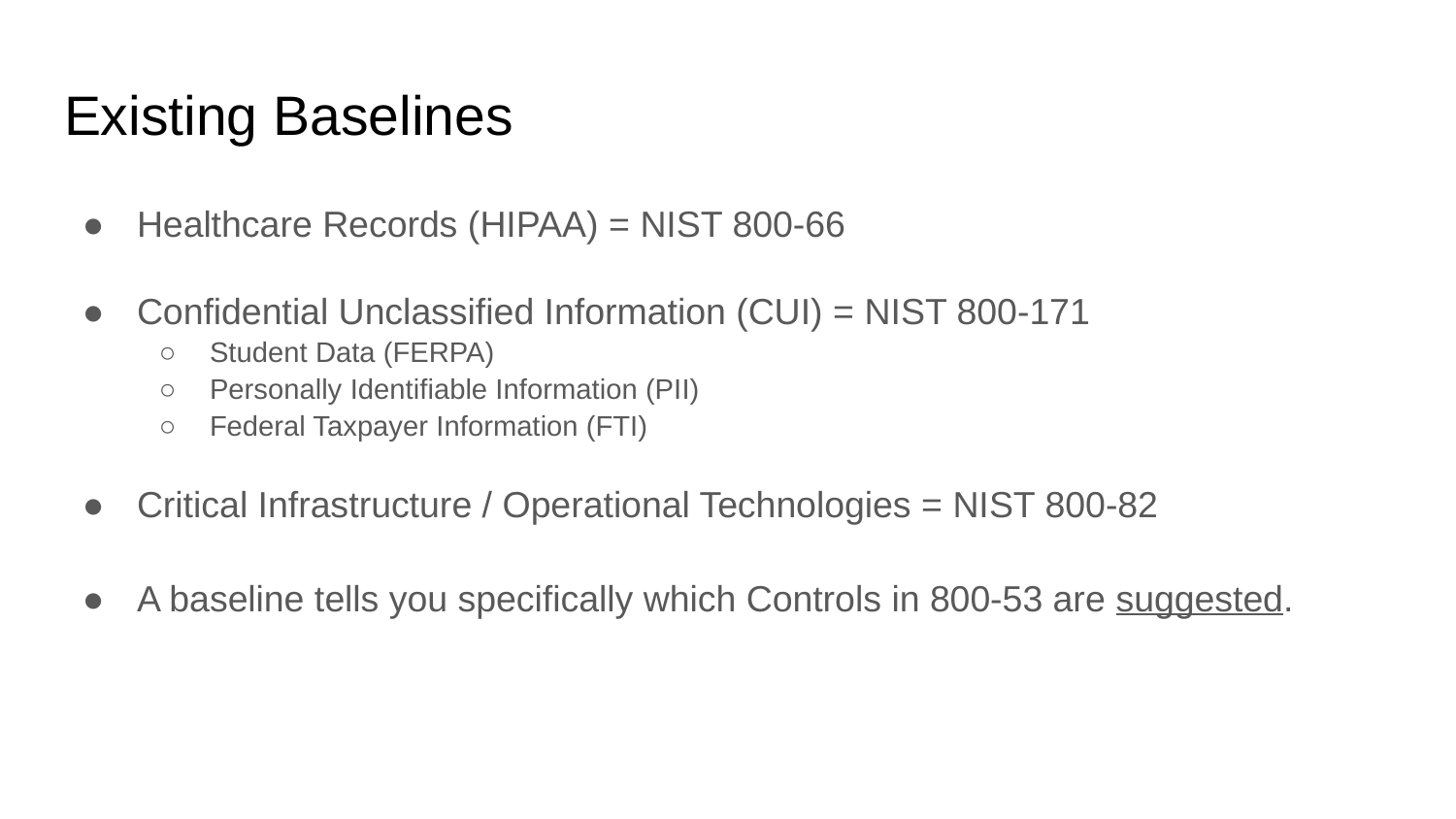

# Existing Baselines
Healthcare Records (HIPAA) = NIST 800-66
Confidential Unclassified Information (CUI) = NIST 800-171
Student Data (FERPA)
Personally Identifiable Information (PII)
Federal Taxpayer Information (FTI)
Critical Infrastructure / Operational Technologies = NIST 800-82
A baseline tells you specifically which Controls in 800-53 are suggested.